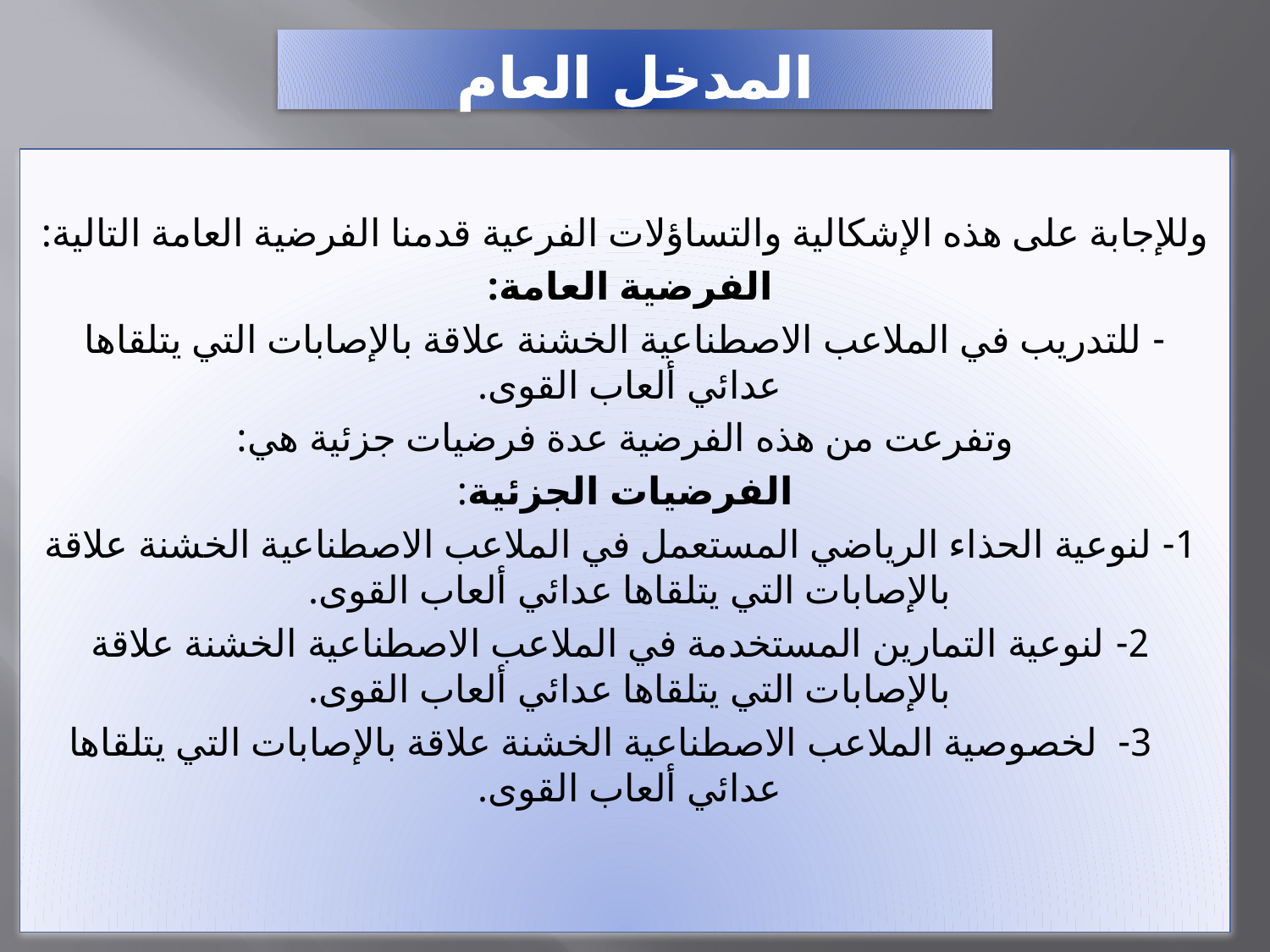

# المدخل العام

وللإجابة على هذه الإشكالية والتساؤلات الفرعية قدمنا الفرضية العامة التالية:
الفرضية العامة:
- للتدريب في الملاعب الاصطناعية الخشنة علاقة بالإصابات التي يتلقاها عدائي ألعاب القوى.
وتفرعت من هذه الفرضية عدة فرضيات جزئية هي:
الفرضيات الجزئية:
 1- لنوعية الحذاء الرياضي المستعمل في الملاعب الاصطناعية الخشنة علاقة بالإصابات التي يتلقاها عدائي ألعاب القوى.
 2- لنوعية التمارين المستخدمة في الملاعب الاصطناعية الخشنة علاقة بالإصابات التي يتلقاها عدائي ألعاب القوى.
   3-  لخصوصية الملاعب الاصطناعية الخشنة علاقة بالإصابات التي يتلقاها عدائي ألعاب القوى.